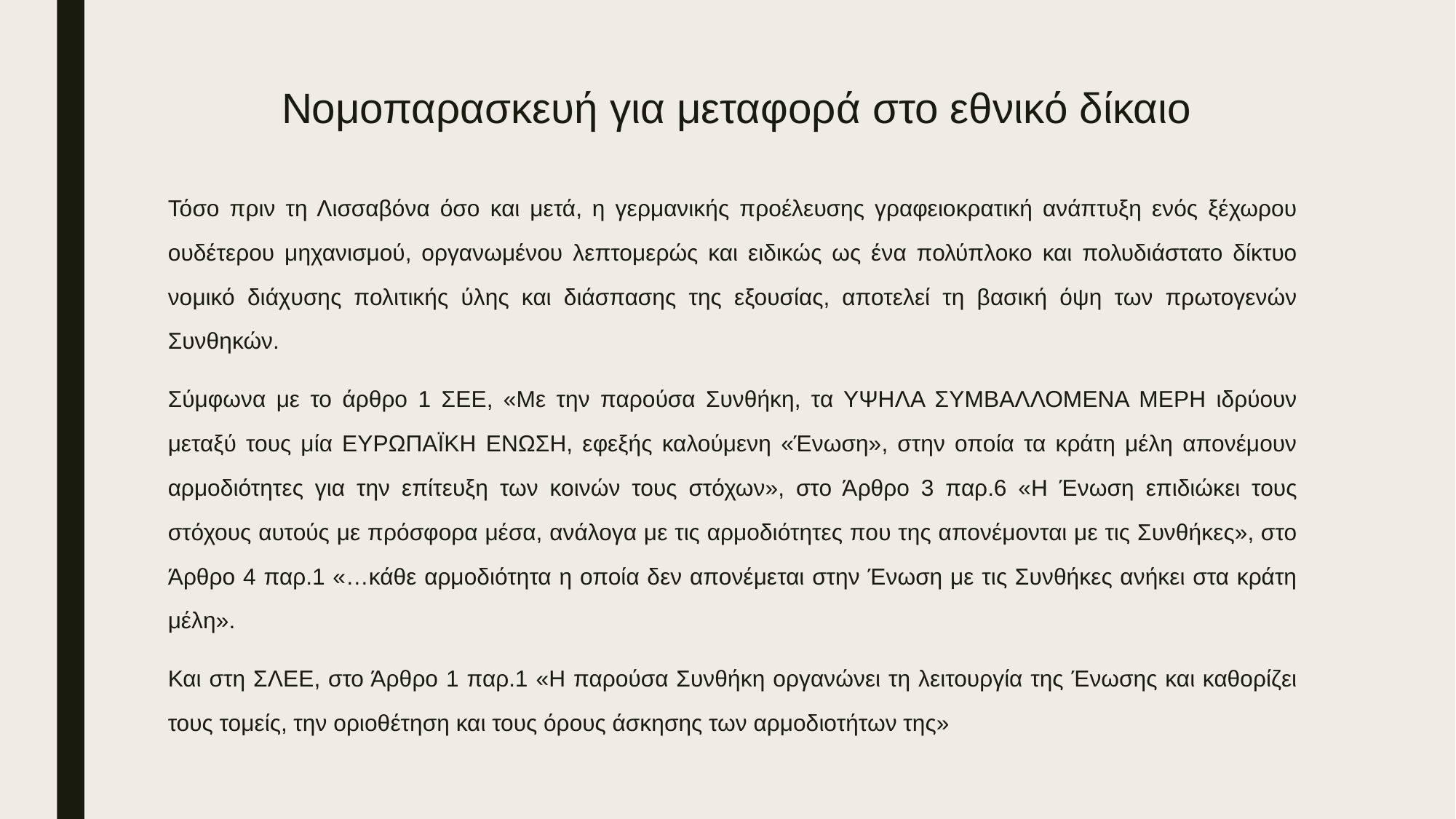

# Νομοπαρασκευή για μεταφορά στο εθνικό δίκαιο
Τόσο πριν τη Λισσαβόνα όσο και μετά, η γερμανικής προέλευσης γραφειοκρατική ανάπτυξη ενός ξέχωρου ουδέτερου μηχανισμού, οργανωμένου λεπτομερώς και ειδικώς ως ένα πολύπλοκο και πολυδιάστατο δίκτυο νομικό διάχυσης πολιτικής ύλης και διάσπασης της εξουσίας, αποτελεί τη βασική όψη των πρωτογενών Συνθηκών.
Σύμφωνα με το άρθρο 1 ΣΕΕ, «Με την παρούσα Συνθήκη, τα ΥΨΗΛΑ ΣΥΜΒΑΛΛΟΜΕΝΑ ΜΕΡΗ ιδρύουν μεταξύ τους μία ΕΥΡΩΠΑÏΚΗ ΕΝΩΣΗ, εφεξής καλούμενη «Ένωση», στην οποία τα κράτη μέλη απονέμουν αρμοδιότητες για την επίτευξη των κοινών τους στόχων», στο Άρθρο 3 παρ.6 «Η Ένωση επιδιώκει τους στόχους αυτούς με πρόσφορα μέσα, ανάλογα με τις αρμοδιότητες που της απονέμονται με τις Συνθήκες», στο Άρθρο 4 παρ.1 «…κάθε αρμοδιότητα η οποία δεν απονέμεται στην Ένωση με τις Συνθήκες ανήκει στα κράτη μέλη».
Και στη ΣΛΕΕ, στο Άρθρο 1 παρ.1 «Η παρούσα Συνθήκη οργανώνει τη λειτουργία της Ένωσης και καθορίζει τους τομείς, την οριοθέτηση και τους όρους άσκησης των αρμοδιοτήτων της»